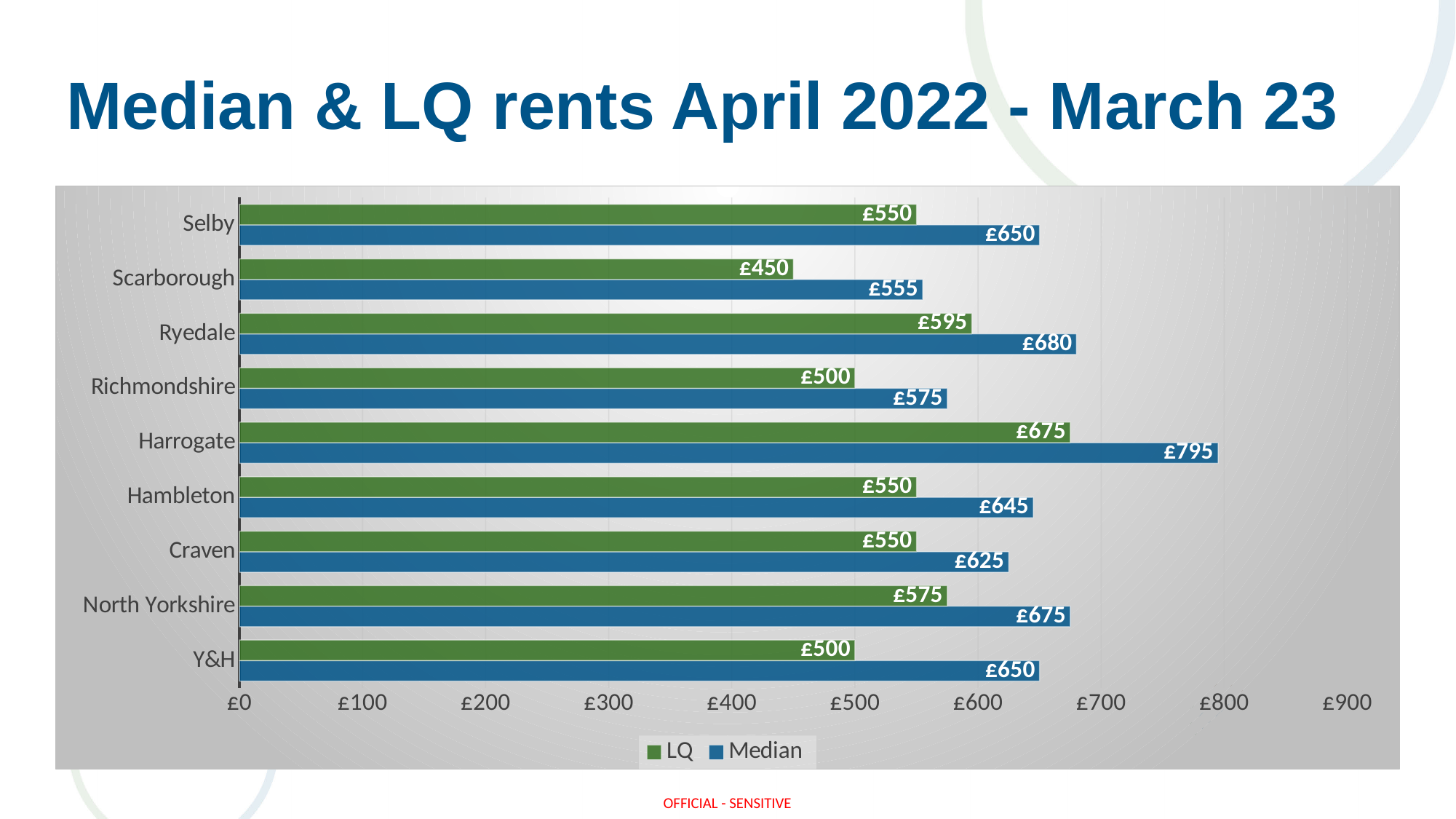

# Median & LQ rents April 2022 - March 23

### Chart

| Category | Median  | LQ |
|---|---|---|
| Y&H | 650.0 | 500.0 |
| North Yorkshire | 675.0 | 575.0 |
| Craven | 625.0 | 550.0 |
| Hambleton | 645.0 | 550.0 |
| Harrogate | 795.0 | 675.0 |
| Richmondshire | 575.0 | 500.0 |
| Ryedale | 680.0 | 595.0 |
| Scarborough | 555.0 | 450.0 |
| Selby | 650.0 | 550.0 |